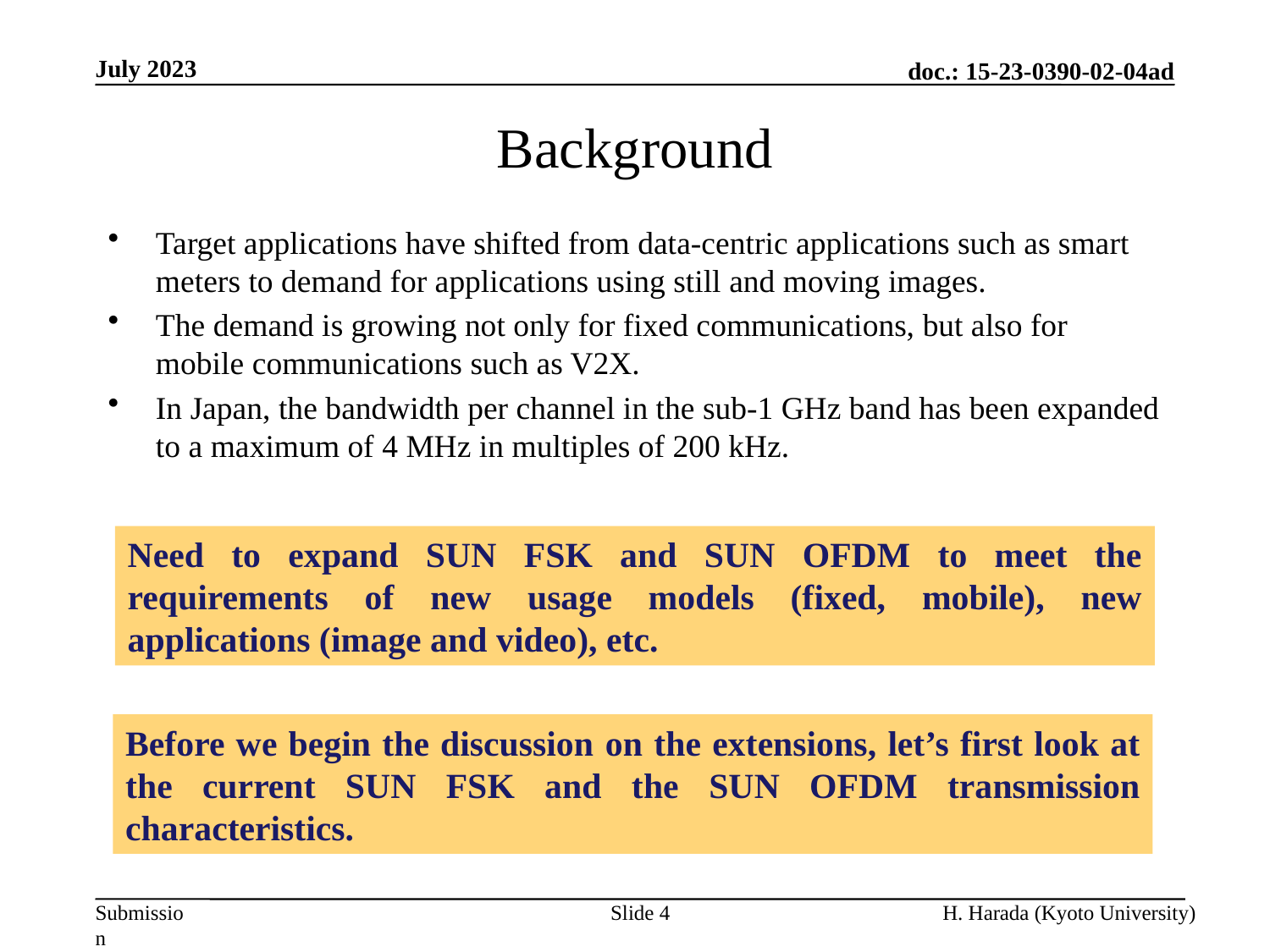

July 2023
# Background
Target applications have shifted from data-centric applications such as smart meters to demand for applications using still and moving images.
The demand is growing not only for fixed communications, but also for mobile communications such as V2X.
In Japan, the bandwidth per channel in the sub-1 GHz band has been expanded to a maximum of 4 MHz in multiples of 200 kHz.
Need to expand SUN FSK and SUN OFDM to meet the requirements of new usage models (fixed, mobile), new applications (image and video), etc.
Before we begin the discussion on the extensions, let’s first look at the current SUN FSK and the SUN OFDM transmission characteristics.
Slide 4
H. Harada (Kyoto University)